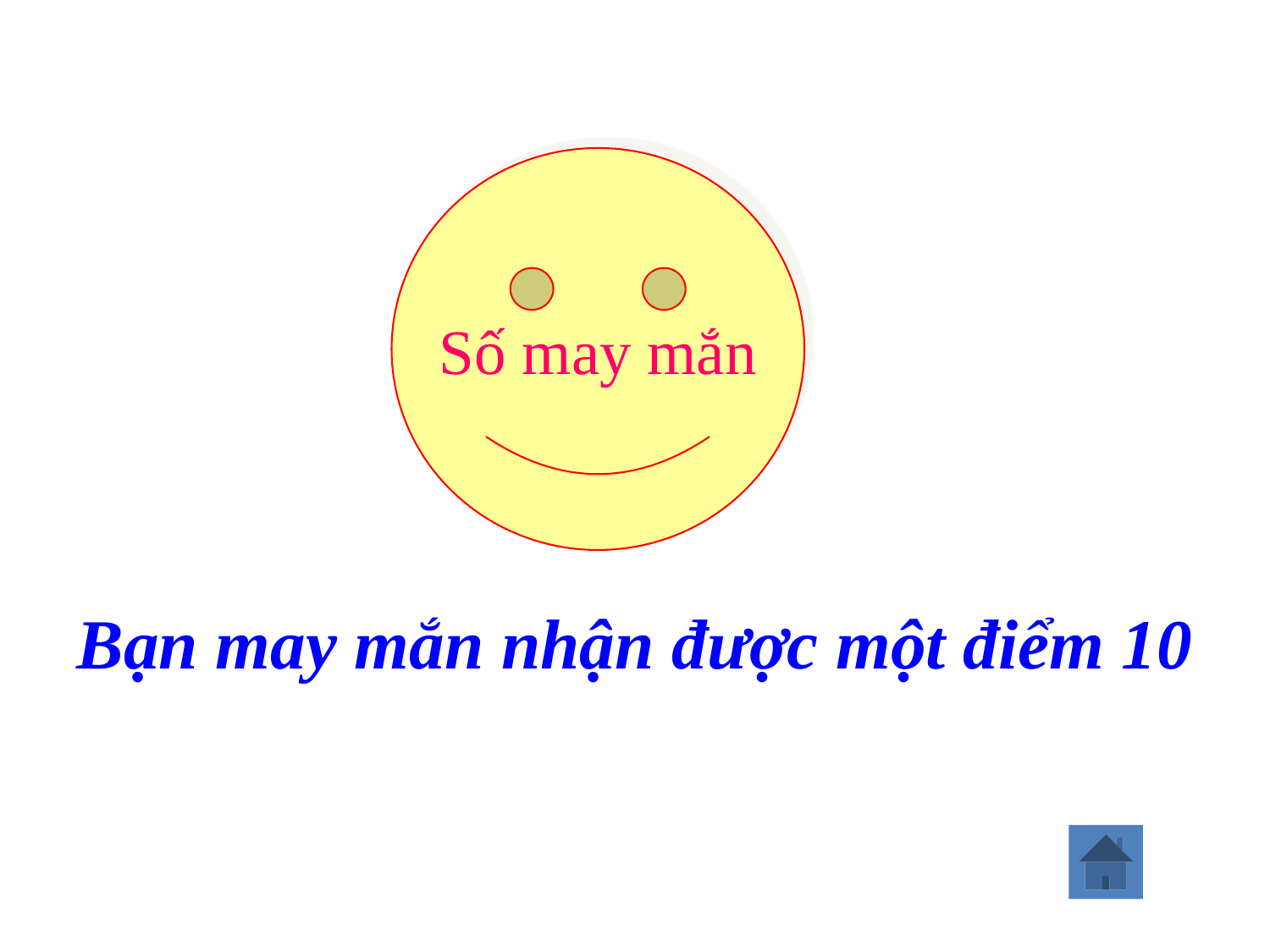

Số may mắn
Bạn may mắn nhận được một điểm 10